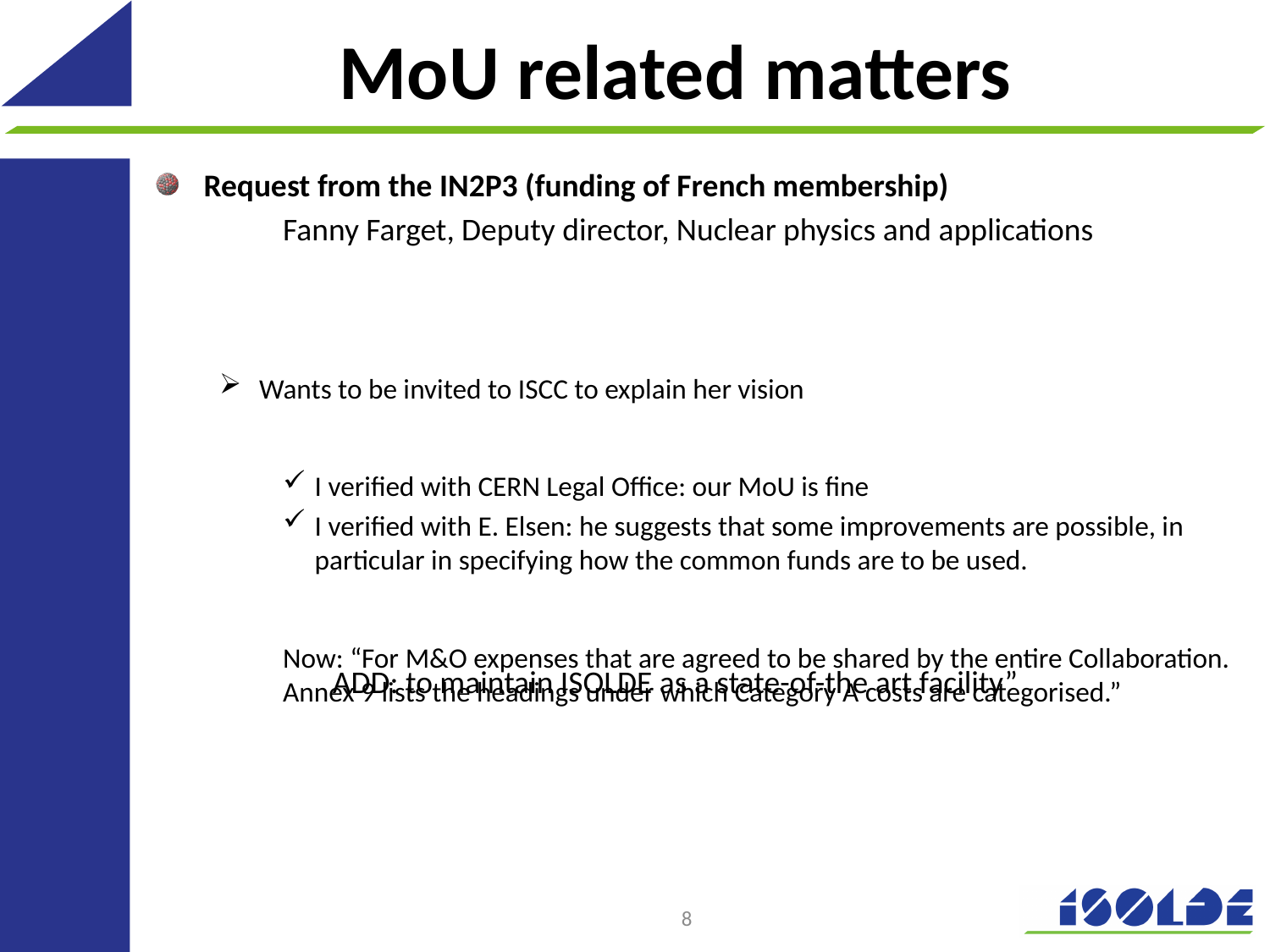

# MoU related matters
Request from the IN2P3 (funding of French membership)
	Fanny Farget, Deputy director, Nuclear physics and applications

Wants to be invited to ISCC to explain her vision

I verified with CERN Legal Office: our MoU is fine
I verified with E. Elsen: he suggests that some improvements are possible, in particular in specifying how the common funds are to be used.

Now: “For M&O expenses that are agreed to be shared by the entire Collaboration. Annex 9 lists the headings under which Category A costs are categorised.”

ADD: to maintain ISOLDE as a state-of-the art facility”
8